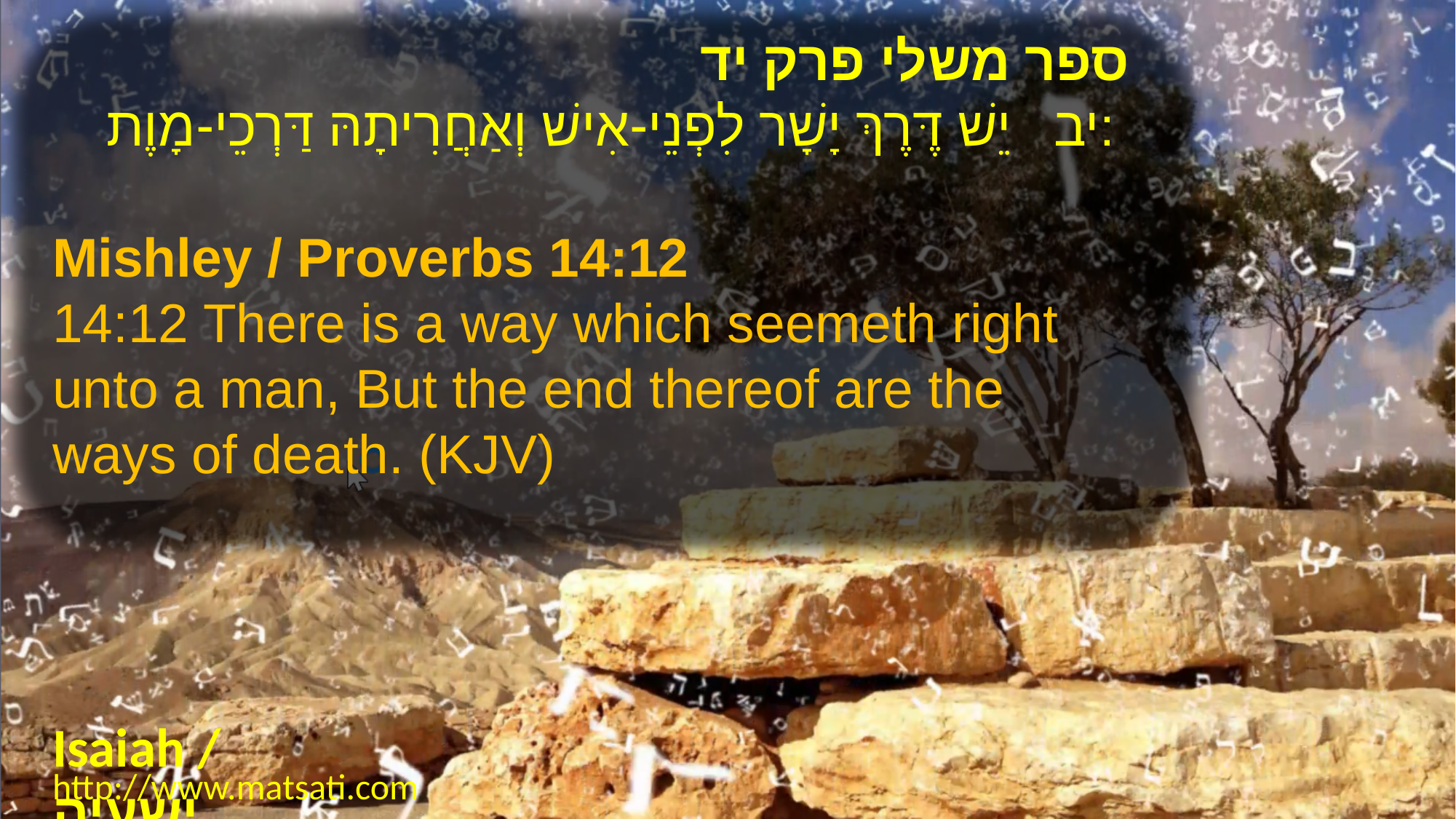

ספר משלי פרק יד
יב   יֵשׁ דֶּרֶךְ יָשָׁר לִפְנֵי-אִישׁ וְאַחֲרִיתָהּ דַּרְכֵי-מָוֶת:

Mishley / Proverbs 14:12
14:12 There is a way which seemeth right unto a man, But the end thereof are the ways of death. (KJV)
Isaiah / ישעיה
http://www.matsati.com